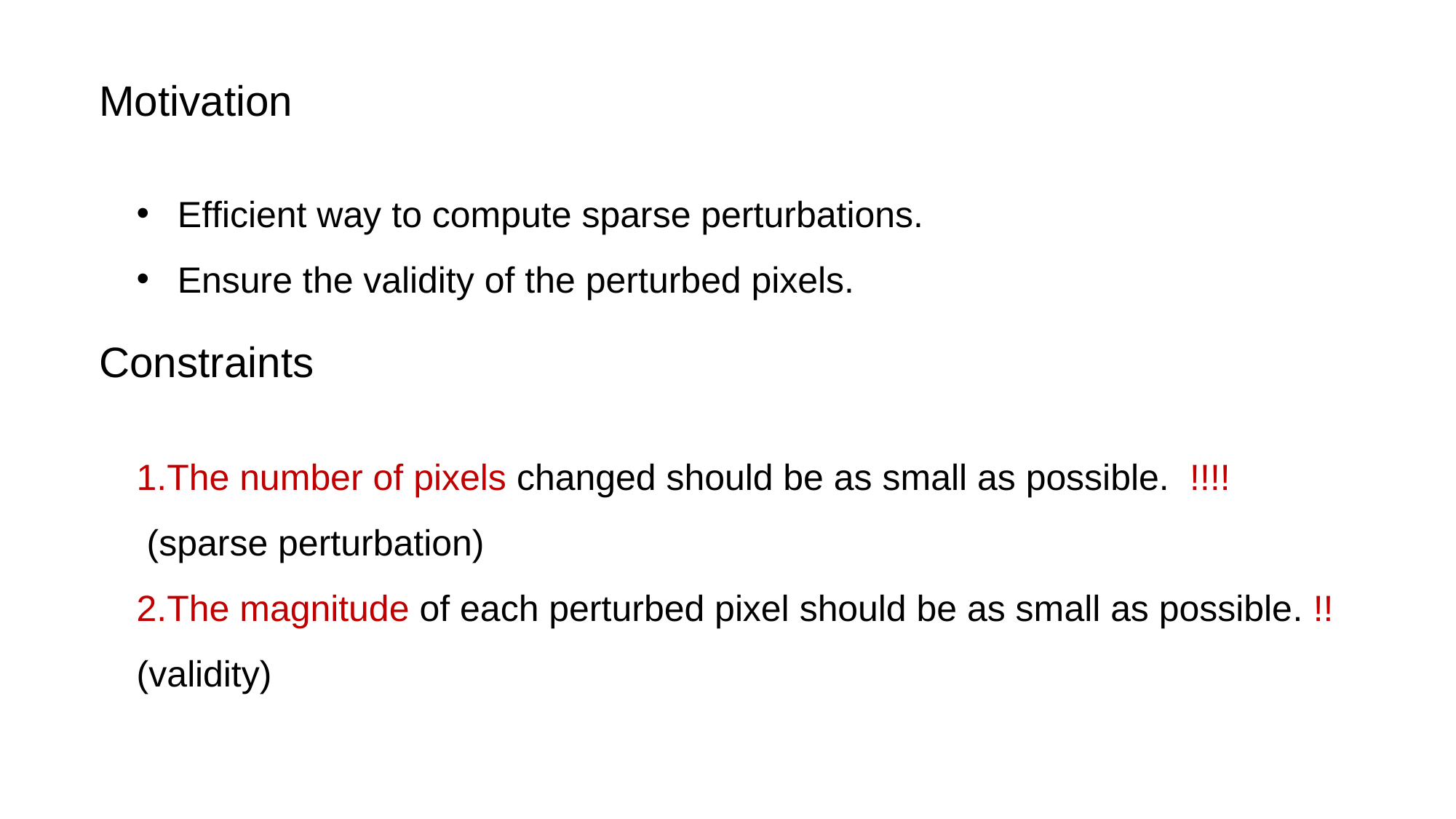

Motivation
Efﬁcient way to compute sparse perturbations.
Ensure the validity of the perturbed pixels.
Constraints
1.The number of pixels changed should be as small as possible.  !!!!
 (sparse perturbation)
2.The magnitude of each perturbed pixel should be as small as possible. !!
(validity)